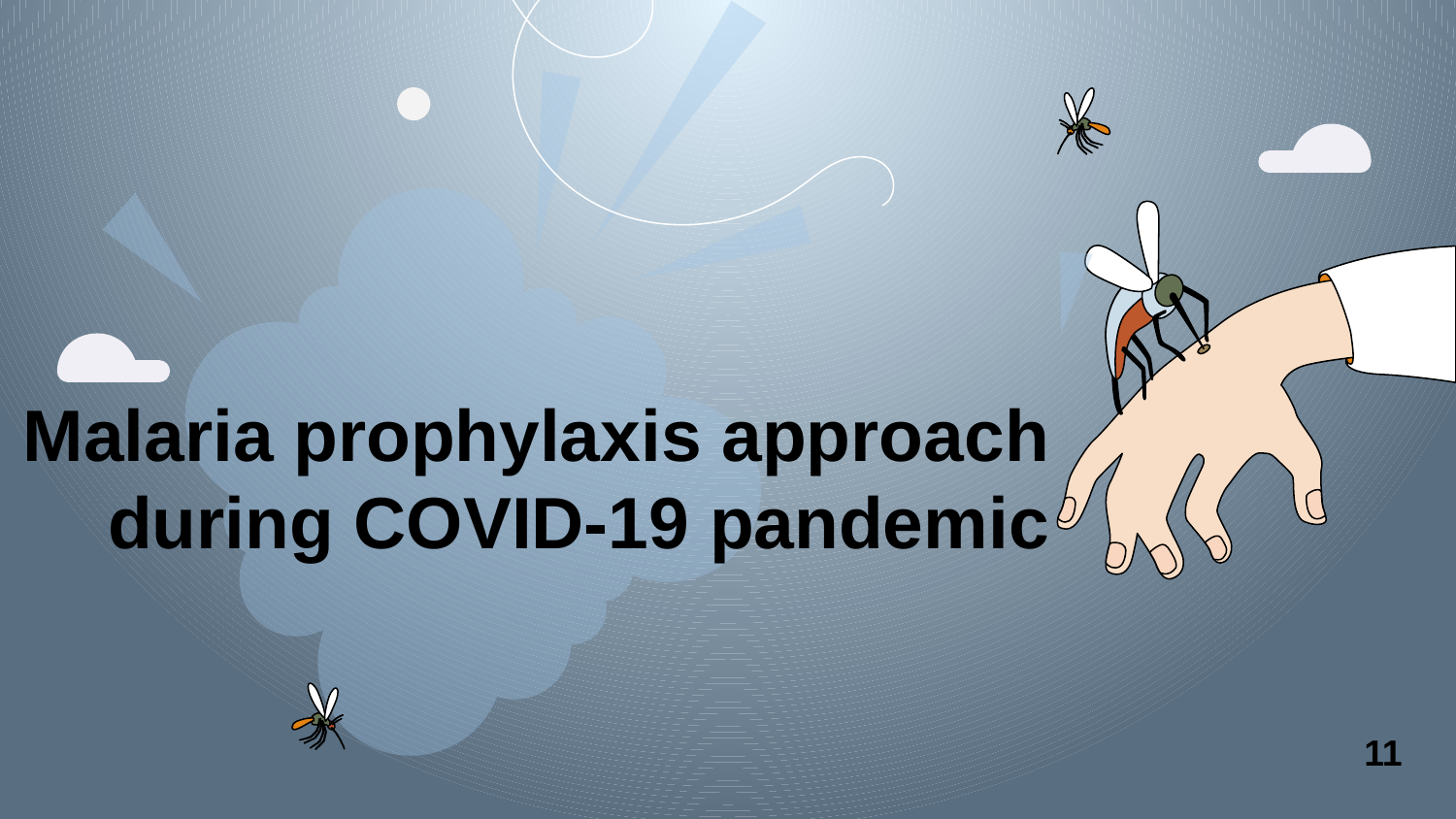

# Malaria prophylaxis approach during COVID-19 pandemic

11